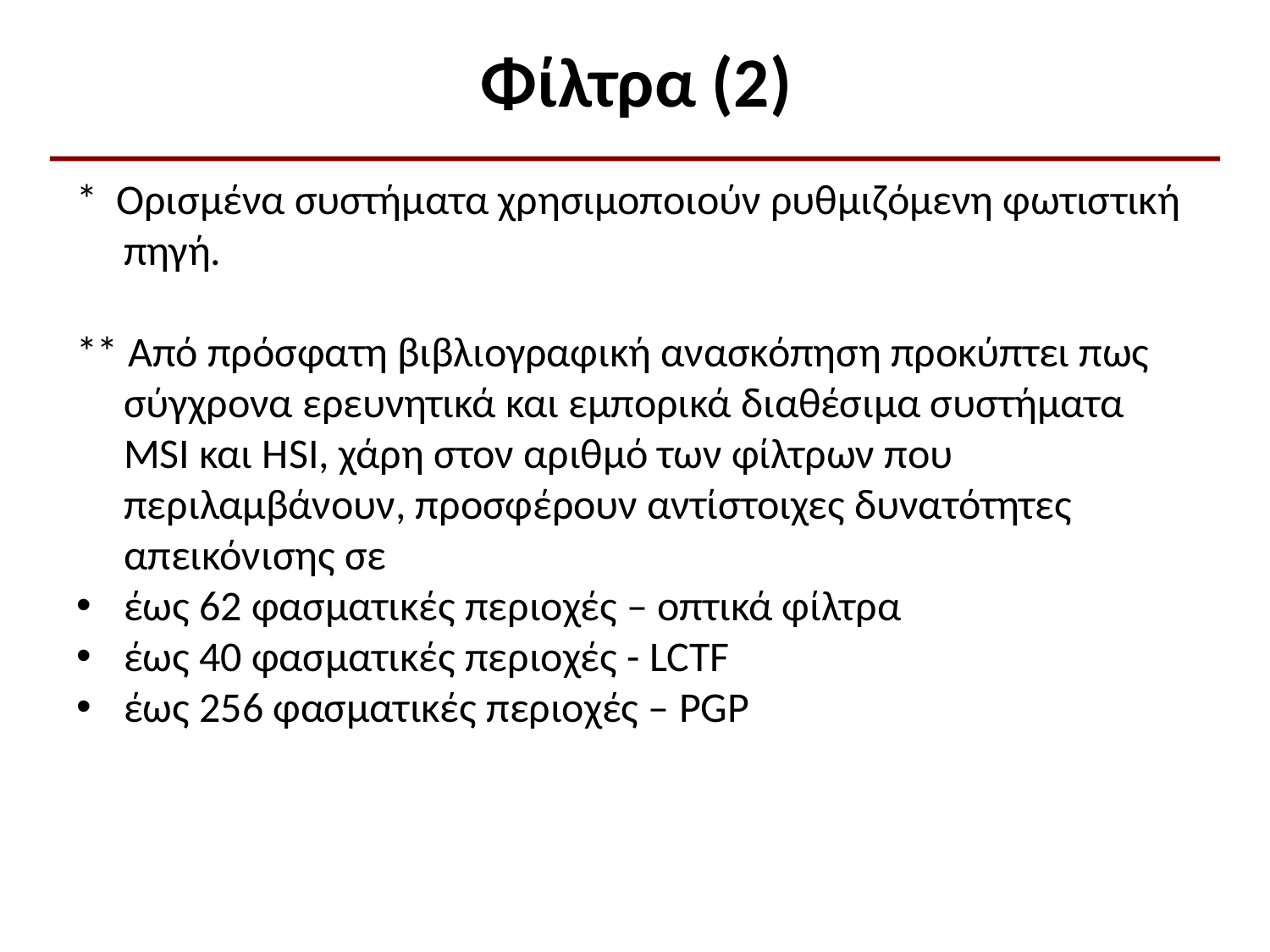

# Φίλτρα (2)

*  Ορισμένα συστήματα χρησιμοποιούν ρυθμιζόμενη φωτιστική πηγή.

** Από πρόσφατη βιβλιογραφική ανασκόπηση προκύπτει πως σύγχρονα ερευνητικά και εμπορικά διαθέσιμα συστήματα MSI και HSΙ, χάρη στον αριθμό των φίλτρων που περιλαμβάνουν, προσφέρουν αντίστοιχες δυνατότητες απεικόνισης σε
έως 62 φασματικές περιοχές – οπτικά φίλτρα
έως 40 φασματικές περιοχές - LCTF
έως 256 φασματικές περιοχές – PGP